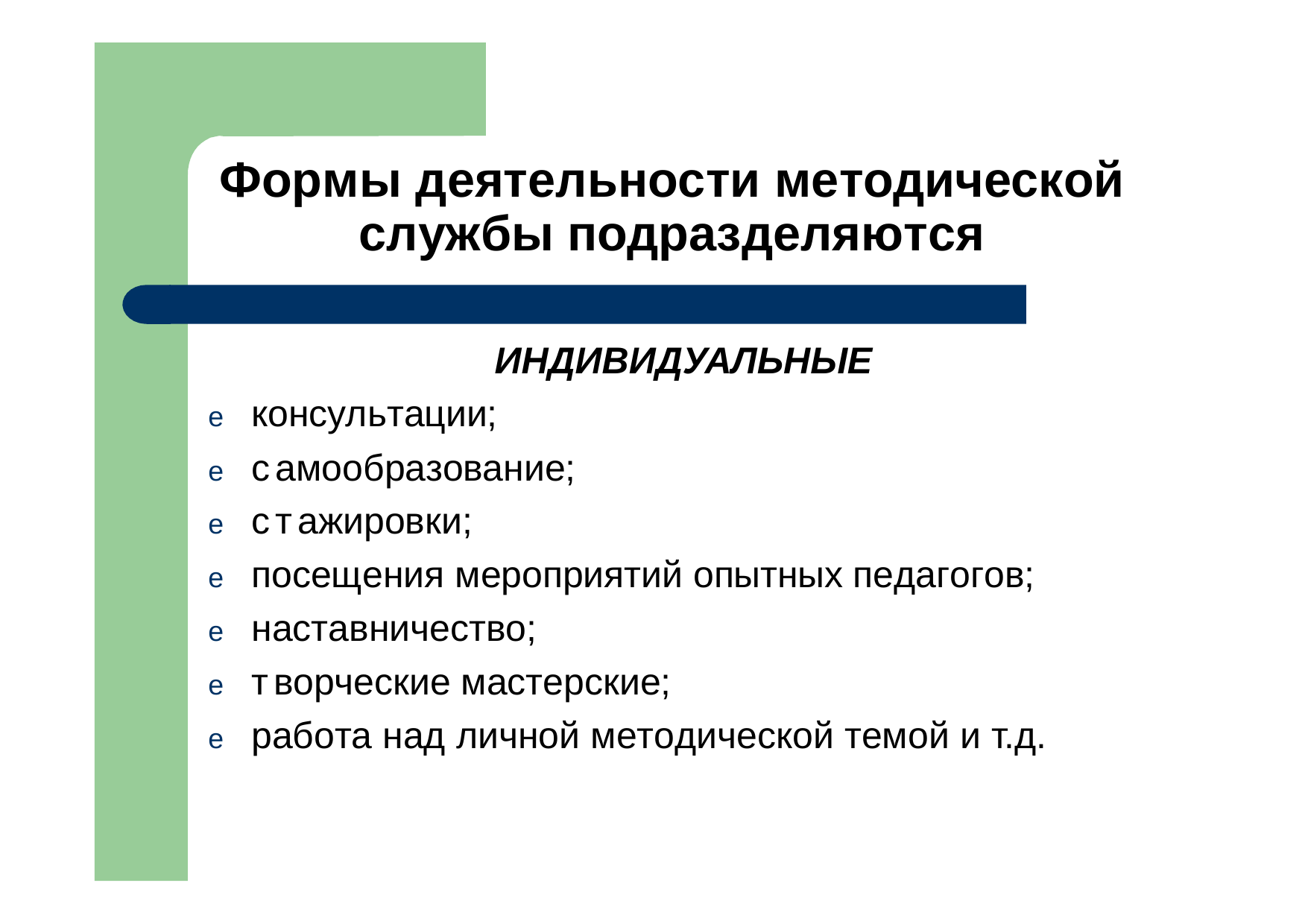

# Формы деятельности методической службы подразделяются

ИНДИВИДУАЛЬНЫЕ

e	консультации;

e	самообразование;

e	стажировки;

e	посещения мероприятий опытных педагогов;

e	наставничество;

e	творческие мастерские;

e	работа над личной методической темой и т.д.